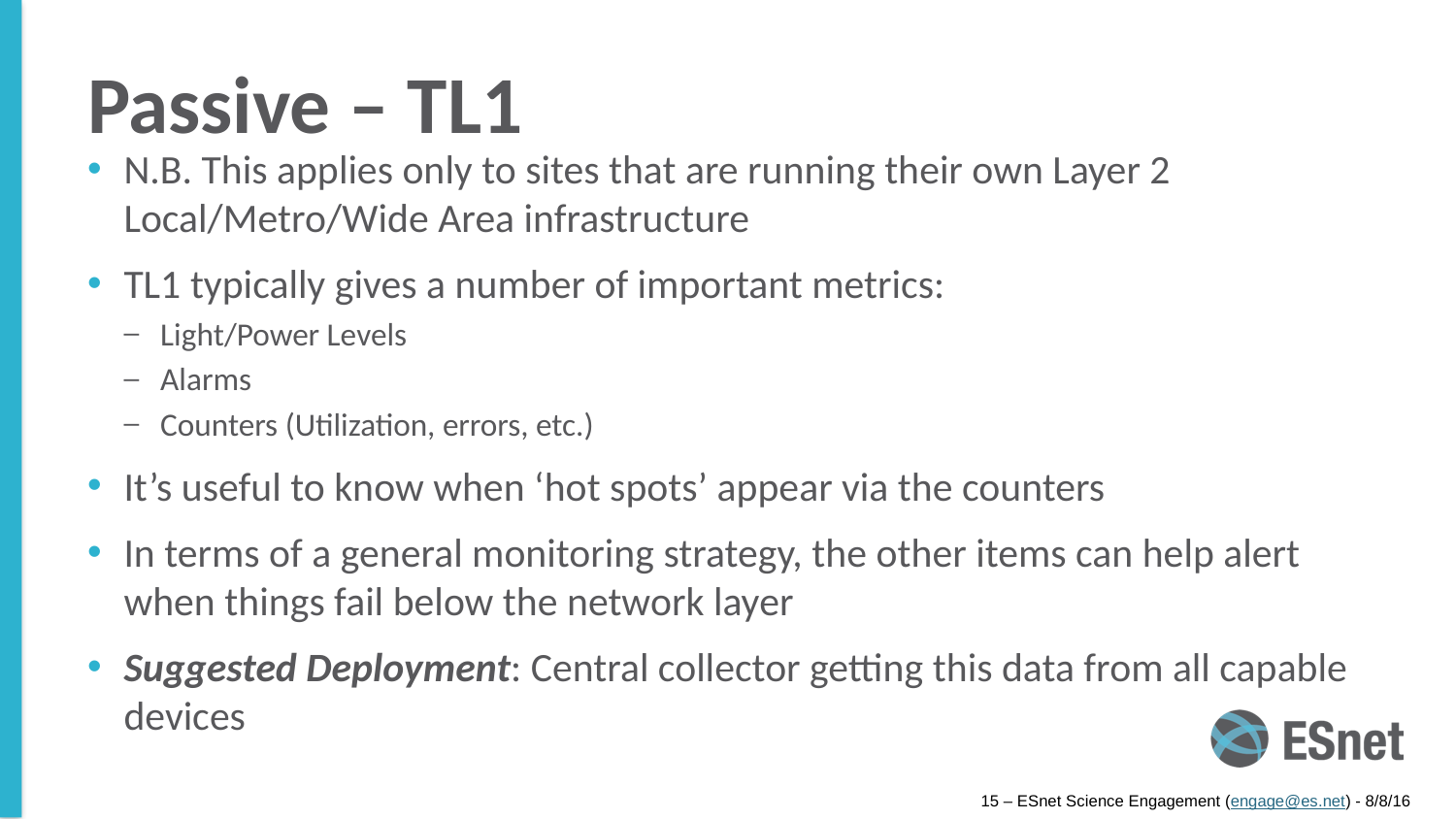

# Passive – TL1
N.B. This applies only to sites that are running their own Layer 2 Local/Metro/Wide Area infrastructure
TL1 typically gives a number of important metrics:
Light/Power Levels
Alarms
Counters (Utilization, errors, etc.)
It’s useful to know when ‘hot spots’ appear via the counters
In terms of a general monitoring strategy, the other items can help alert when things fail below the network layer
Suggested Deployment: Central collector getting this data from all capable devices
15 – ESnet Science Engagement (engage@es.net) - 8/8/16